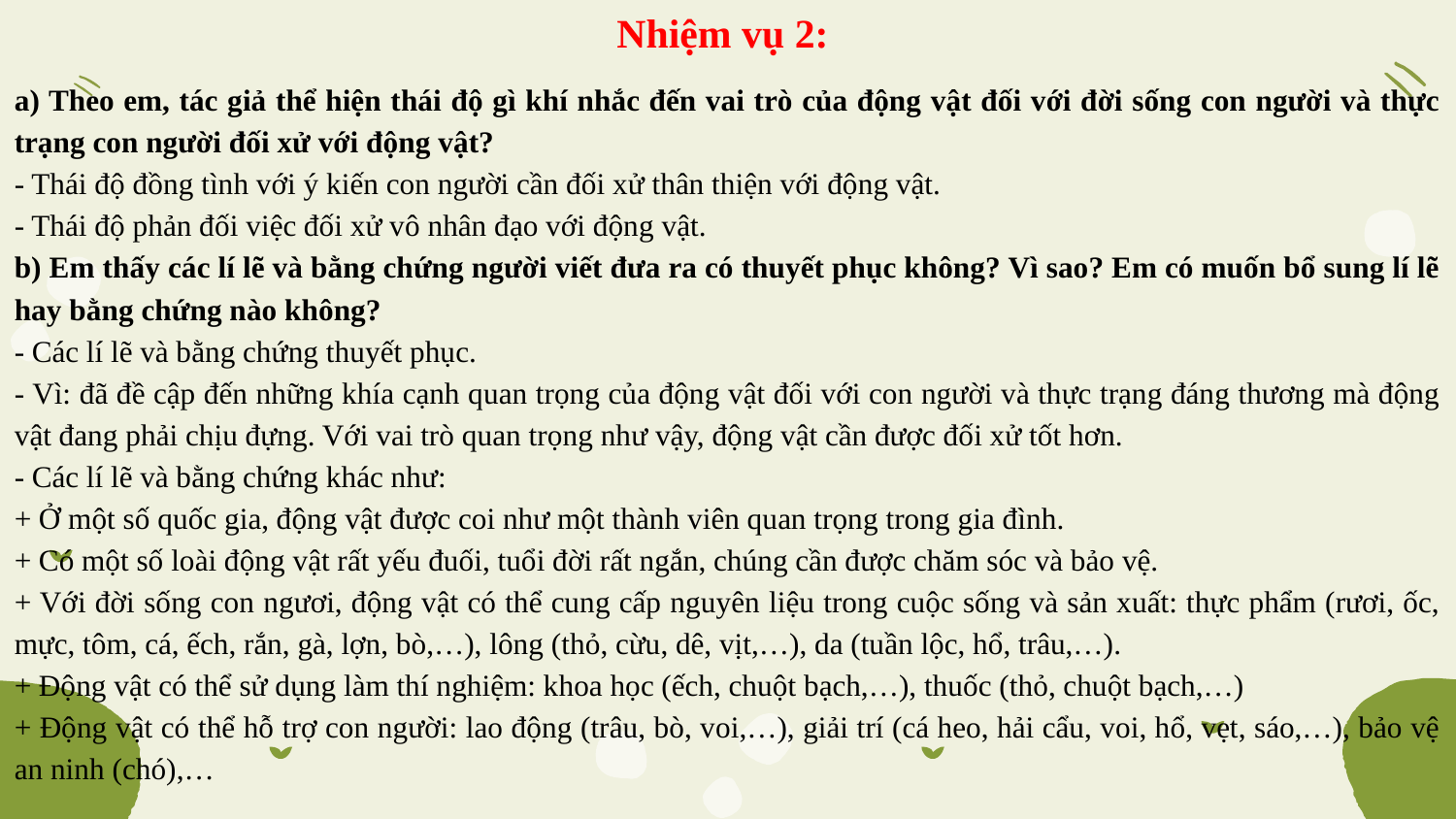

Nhiệm vụ 2:
a) Theo em, tác giả thể hiện thái độ gì khí nhắc đến vai trò của động vật đối với đời sống con người và thực trạng con người đối xử với động vật?
- Thái độ đồng tình với ý kiến con người cần đối xử thân thiện với động vật.
- Thái độ phản đối việc đối xử vô nhân đạo với động vật.
b) Em thấy các lí lẽ và bằng chứng người viết đưa ra có thuyết phục không? Vì sao? Em có muốn bổ sung lí lẽ hay bằng chứng nào không?
- Các lí lẽ và bằng chứng thuyết phục.
- Vì: đã đề cập đến những khía cạnh quan trọng của động vật đối với con người và thực trạng đáng thương mà động vật đang phải chịu đựng. Với vai trò quan trọng như vậy, động vật cần được đối xử tốt hơn.
- Các lí lẽ và bằng chứng khác như:
+ Ở một số quốc gia, động vật được coi như một thành viên quan trọng trong gia đình.
+ Có một số loài động vật rất yếu đuối, tuổi đời rất ngắn, chúng cần được chăm sóc và bảo vệ.
+ Với đời sống con ngươi, động vật có thể cung cấp nguyên liệu trong cuộc sống và sản xuất: thực phẩm (rươi, ốc, mực, tôm, cá, ếch, rắn, gà, lợn, bò,…), lông (thỏ, cừu, dê, vịt,…), da (tuần lộc, hổ, trâu,…).
+ Động vật có thể sử dụng làm thí nghiệm: khoa học (ếch, chuột bạch,…), thuốc (thỏ, chuột bạch,…)
+ Động vật có thể hỗ trợ con người: lao động (trâu, bò, voi,…), giải trí (cá heo, hải cẩu, voi, hổ, vẹt, sáo,…), bảo vệ an ninh (chó),…